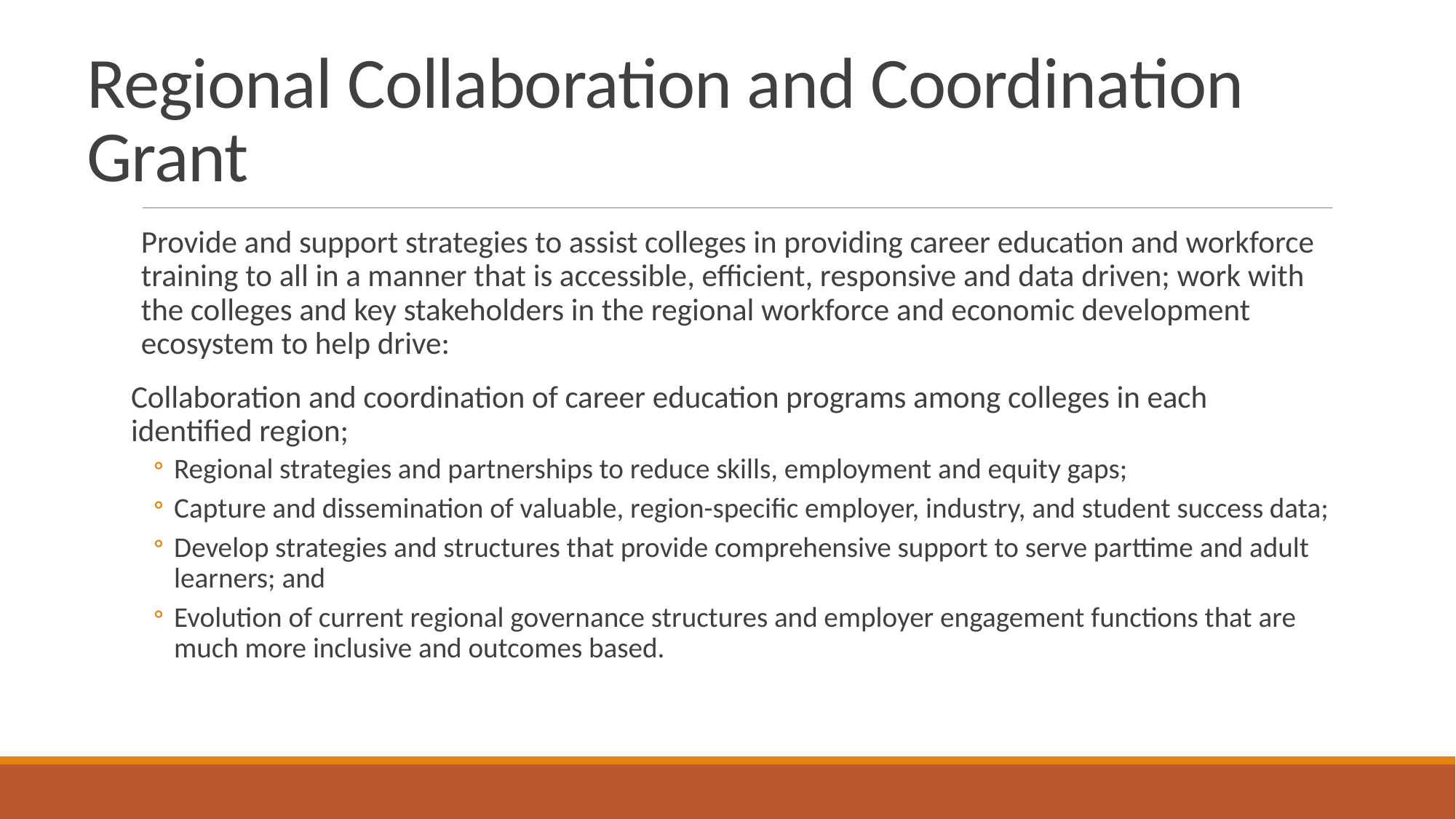

# Regional Collaboration and Coordination Grant
Provide and support strategies to assist colleges in providing career education and workforce training to all in a manner that is accessible, efficient, responsive and data driven; work with the colleges and key stakeholders in the regional workforce and economic development ecosystem to help drive:
Collaboration and coordination of career education programs among colleges in each identified region;
Regional strategies and partnerships to reduce skills, employment and equity gaps;
Capture and dissemination of valuable, region-specific employer, industry, and student success data;
Develop strategies and structures that provide comprehensive support to serve parttime and adult learners; and
Evolution of current regional governance structures and employer engagement functions that are much more inclusive and outcomes based.